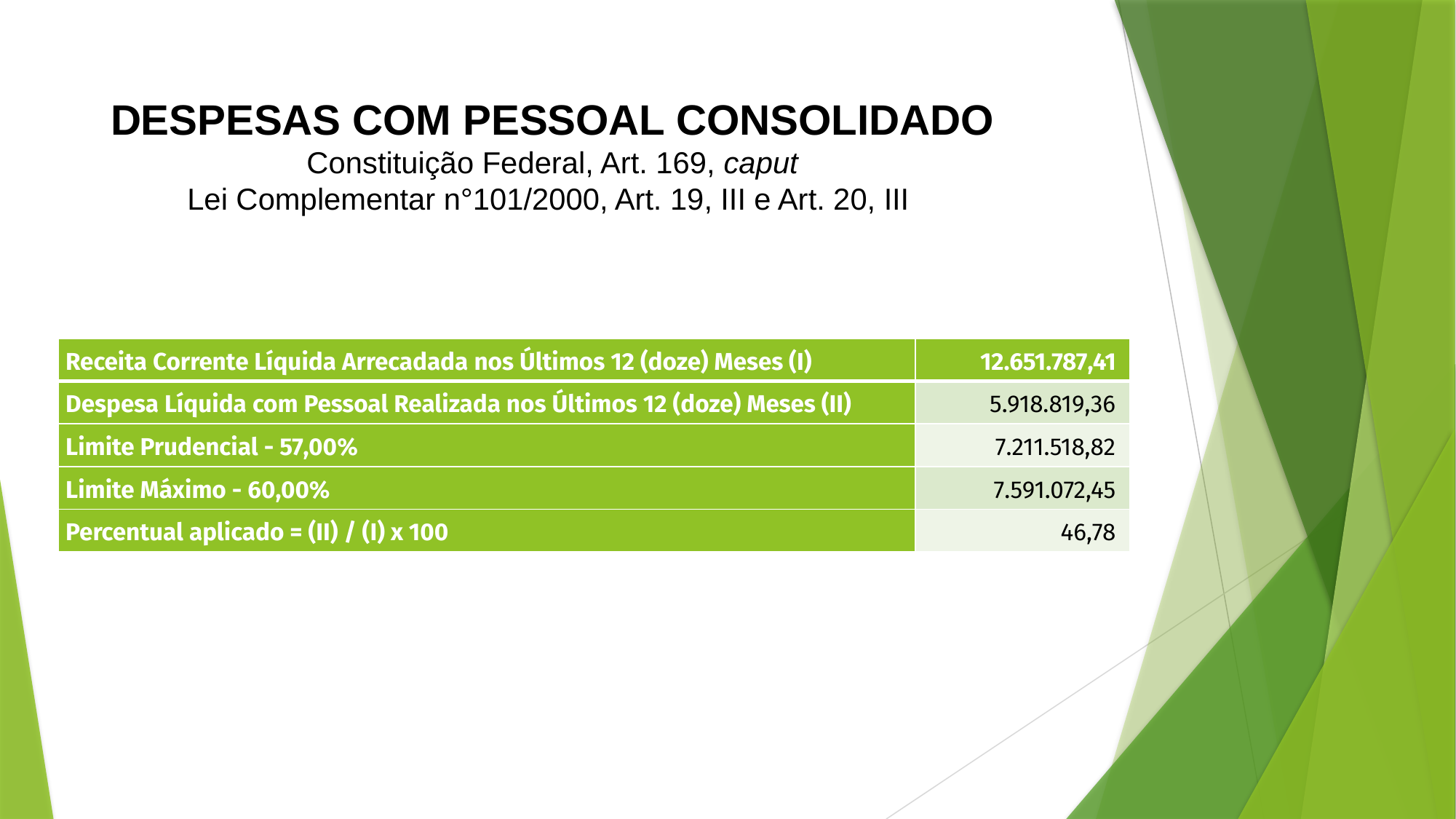

#
DESPESAS COM PESSOAL CONSOLIDADO
Constituição Federal, Art. 169, caput
Lei Complementar n°101/2000, Art. 19, III e Art. 20, III

| Receita Corrente Líquida Arrecadada nos Últimos 12 (doze) Meses (I) | 12.651.787,41 |
| --- | --- |
| Despesa Líquida com Pessoal Realizada nos Últimos 12 (doze) Meses (II) | 5.918.819,36 |
| Limite Prudencial - 57,00% | 7.211.518,82 |
| Limite Máximo - 60,00% | 7.591.072,45 |
| Percentual aplicado = (II) / (I) x 100 | 46,78 |